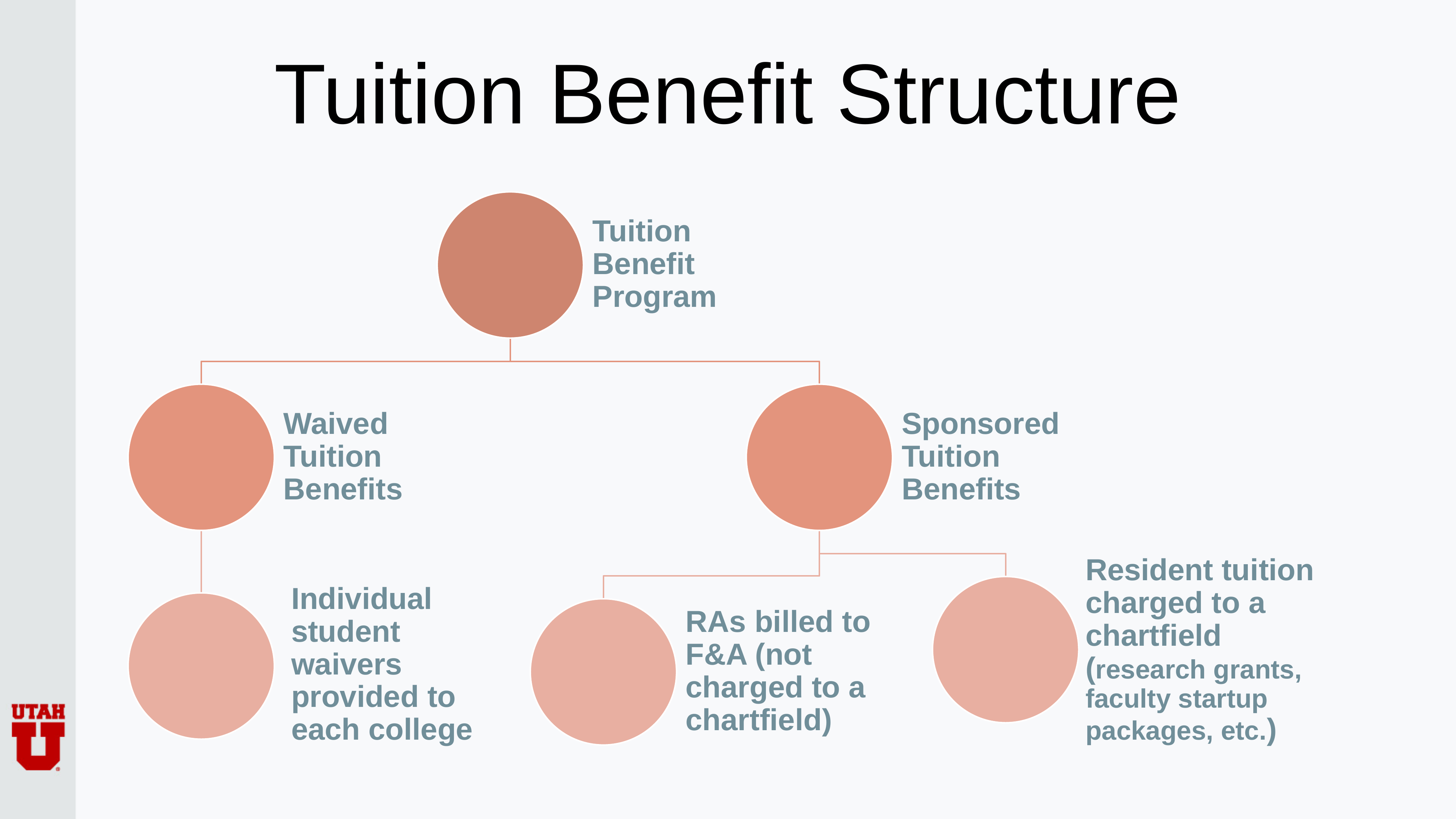

# Tuition Benefit Structure
Tuition Benefit Program
Waived Tuition Benefits
Individual student waivers provided to each college
Sponsored Tuition Benefits
RAs billed to F&A (not charged to a chartfield)
Resident tuition charged to a chartfield (research grants, faculty startup packages, etc.)